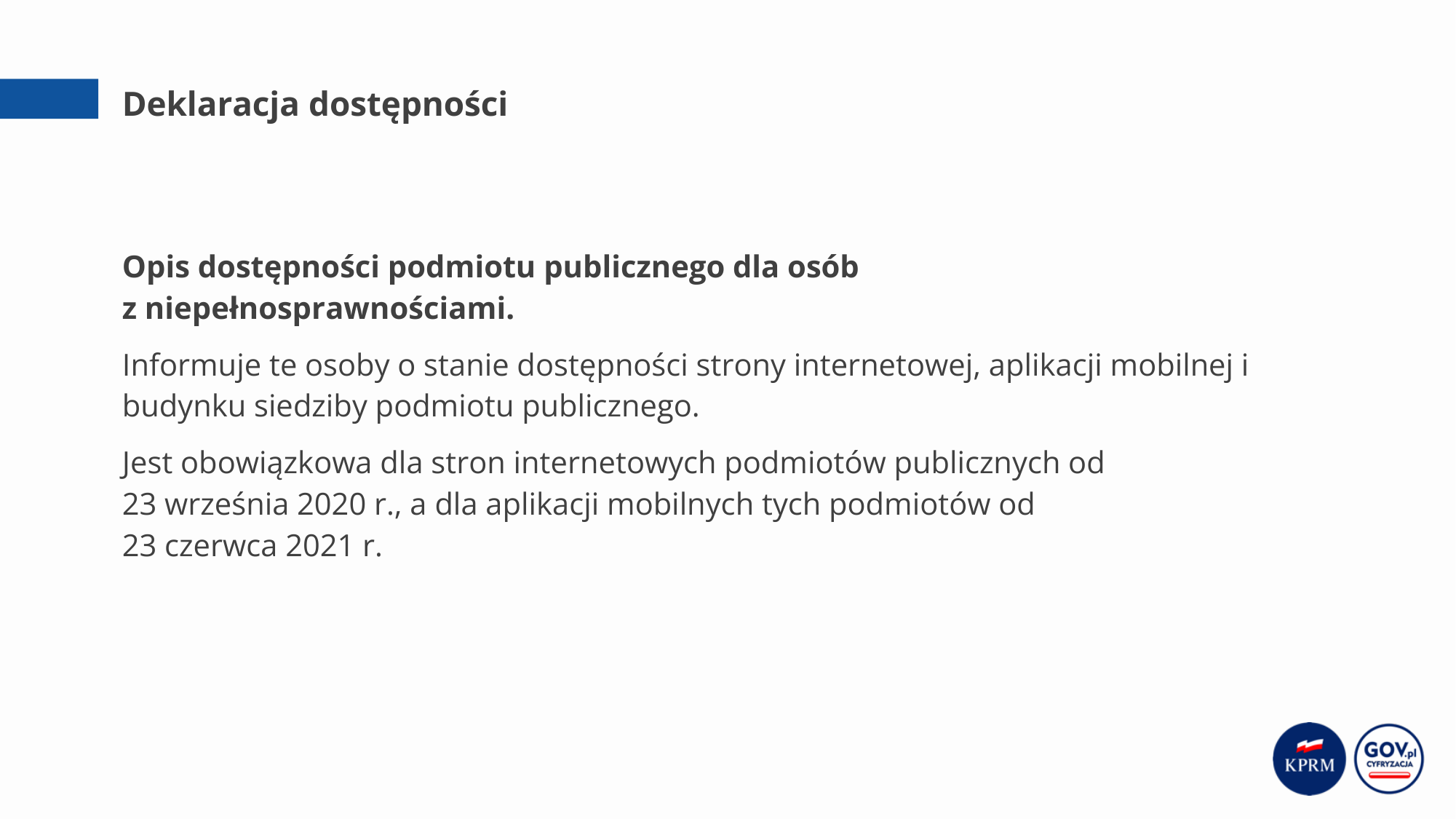

# Deklaracja dostępności
Opis dostępności podmiotu publicznego dla osób 
z niepełnosprawnościami.
Informuje te osoby o stanie dostępności strony internetowej, aplikacji mobilnej i budynku siedziby podmiotu publicznego.
Jest obowiązkowa dla stron internetowych podmiotów publicznych od
23 września 2020 r., a dla aplikacji mobilnych tych podmiotów od
23 czerwca 2021 r.